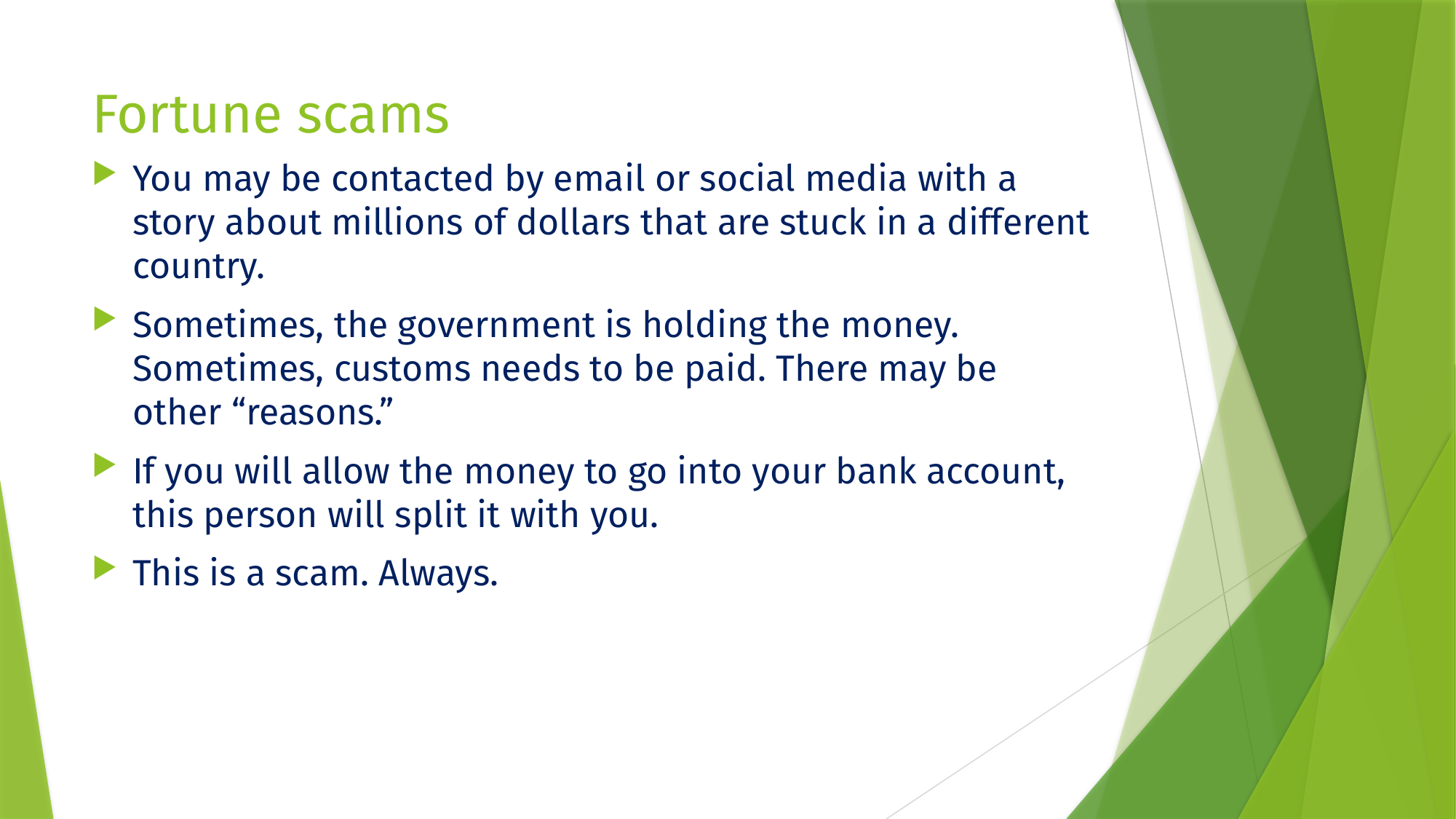

# Fortune scams
You may be contacted by email or social media with a story about millions of dollars that are stuck in a different country.
Sometimes, the government is holding the money. Sometimes, customs needs to be paid. There may be other “reasons.”
If you will allow the money to go into your bank account, this person will split it with you.
This is a scam. Always.